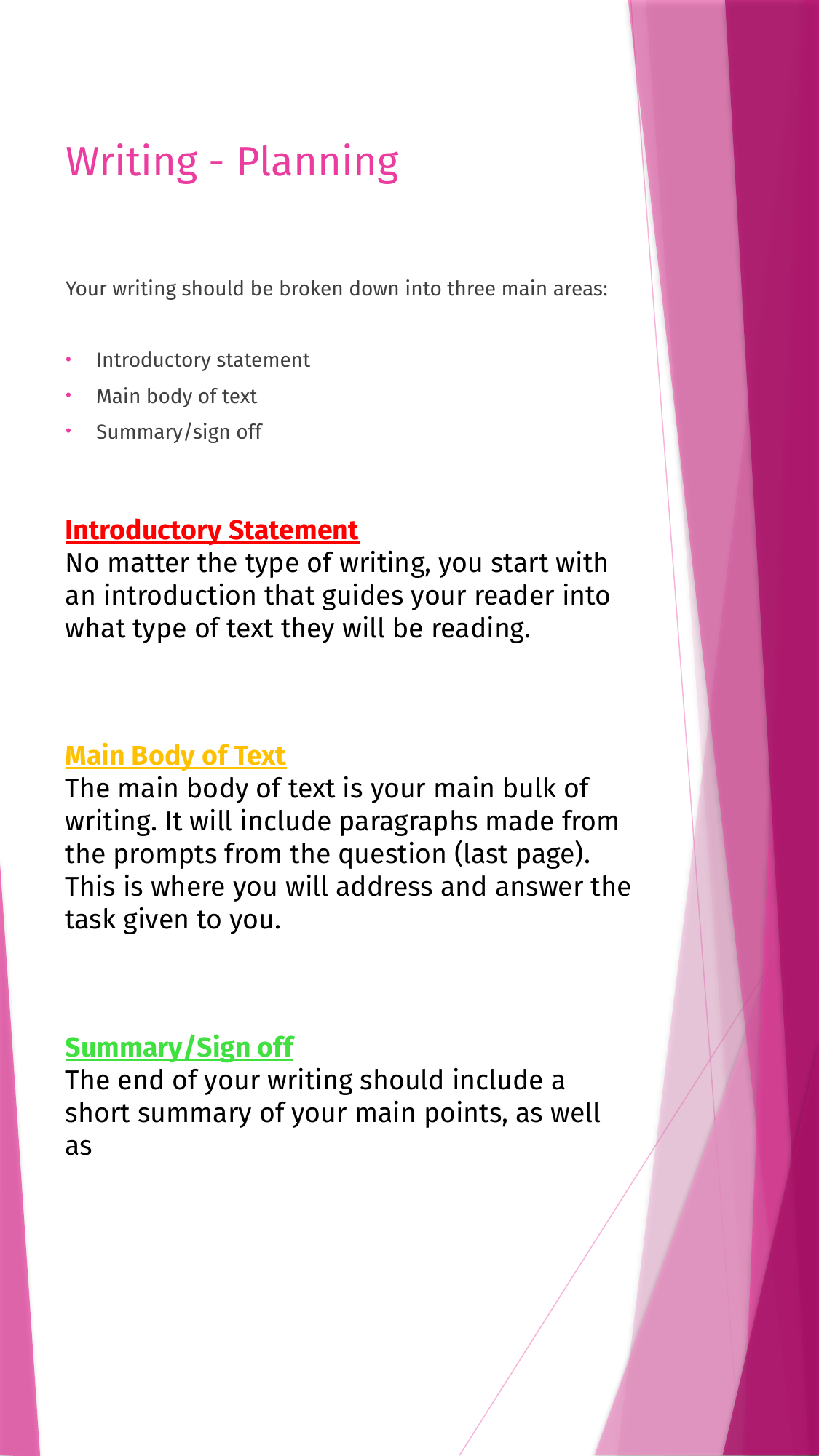

# Writing - Planning
Your writing should be broken down into three main areas:

Introductory statement
Main body of text
Summary/sign off

Introductory Statement
No matter the type of writing, you start with an introduction that guides your reader into what type of text they will be reading.
Main Body of Text
The main body of text is your main bulk of writing. It will include paragraphs made from the prompts from the question (last page). This is where you will address and answer the task given to you.
Summary/Sign off
The end of your writing should include a short summary of your main points, as well as